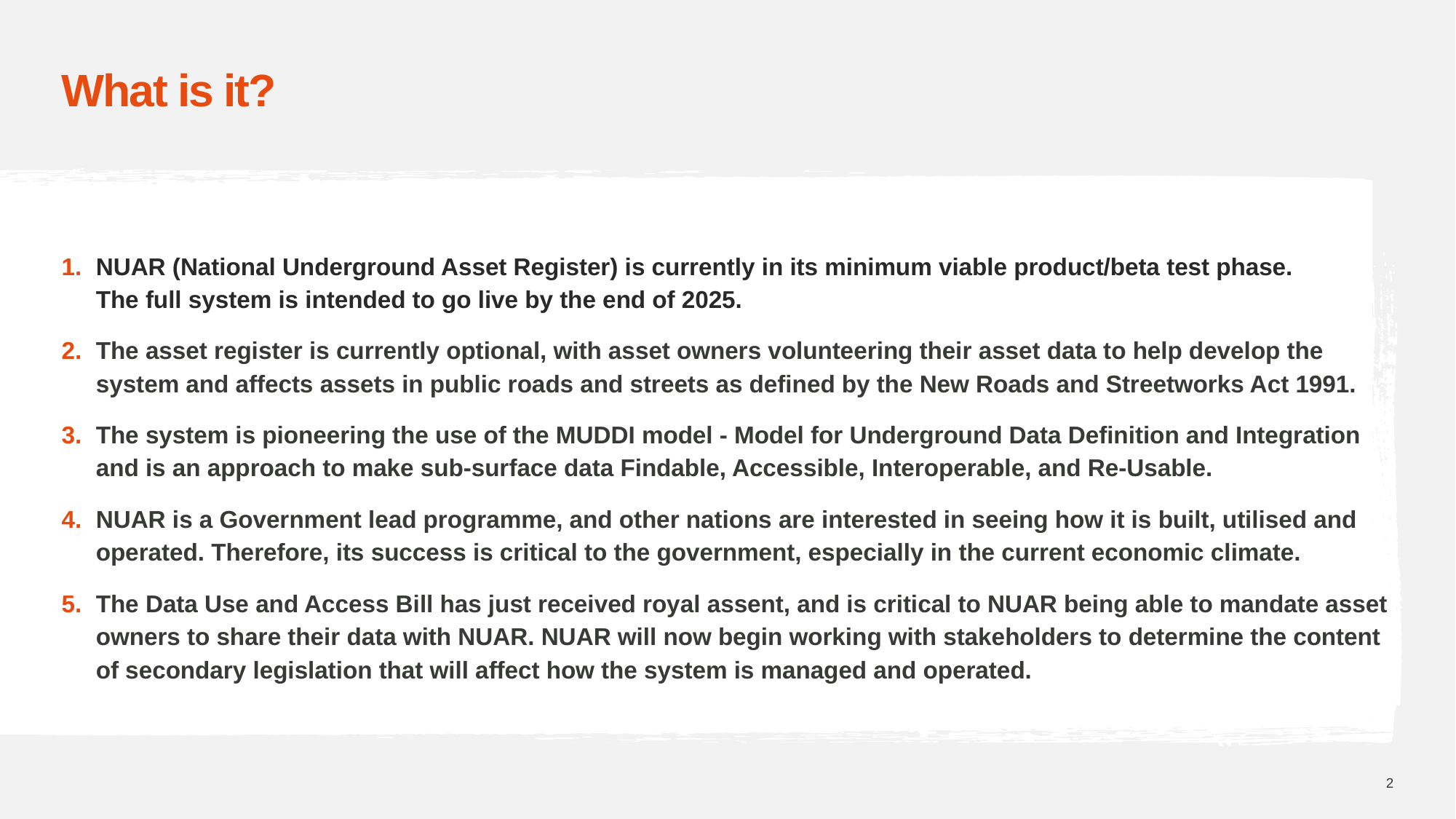

# What is it?
NUAR (National Underground Asset Register) is currently in its minimum viable product/beta test phase.
The full system is intended to go live by the end of 2025.
The asset register is currently optional, with asset owners volunteering their asset data to help develop the system and affects assets in public roads and streets as defined by the New Roads and Streetworks Act 1991.
The system is pioneering the use of the MUDDI model - Model for Underground Data Definition and Integration and is an approach to make sub-surface data Findable, Accessible, Interoperable, and Re-Usable.
NUAR is a Government lead programme, and other nations are interested in seeing how it is built, utilised and operated. Therefore, its success is critical to the government, especially in the current economic climate.
The Data Use and Access Bill has just received royal assent, and is critical to NUAR being able to mandate asset owners to share their data with NUAR. NUAR will now begin working with stakeholders to determine the content of secondary legislation that will affect how the system is managed and operated.
2